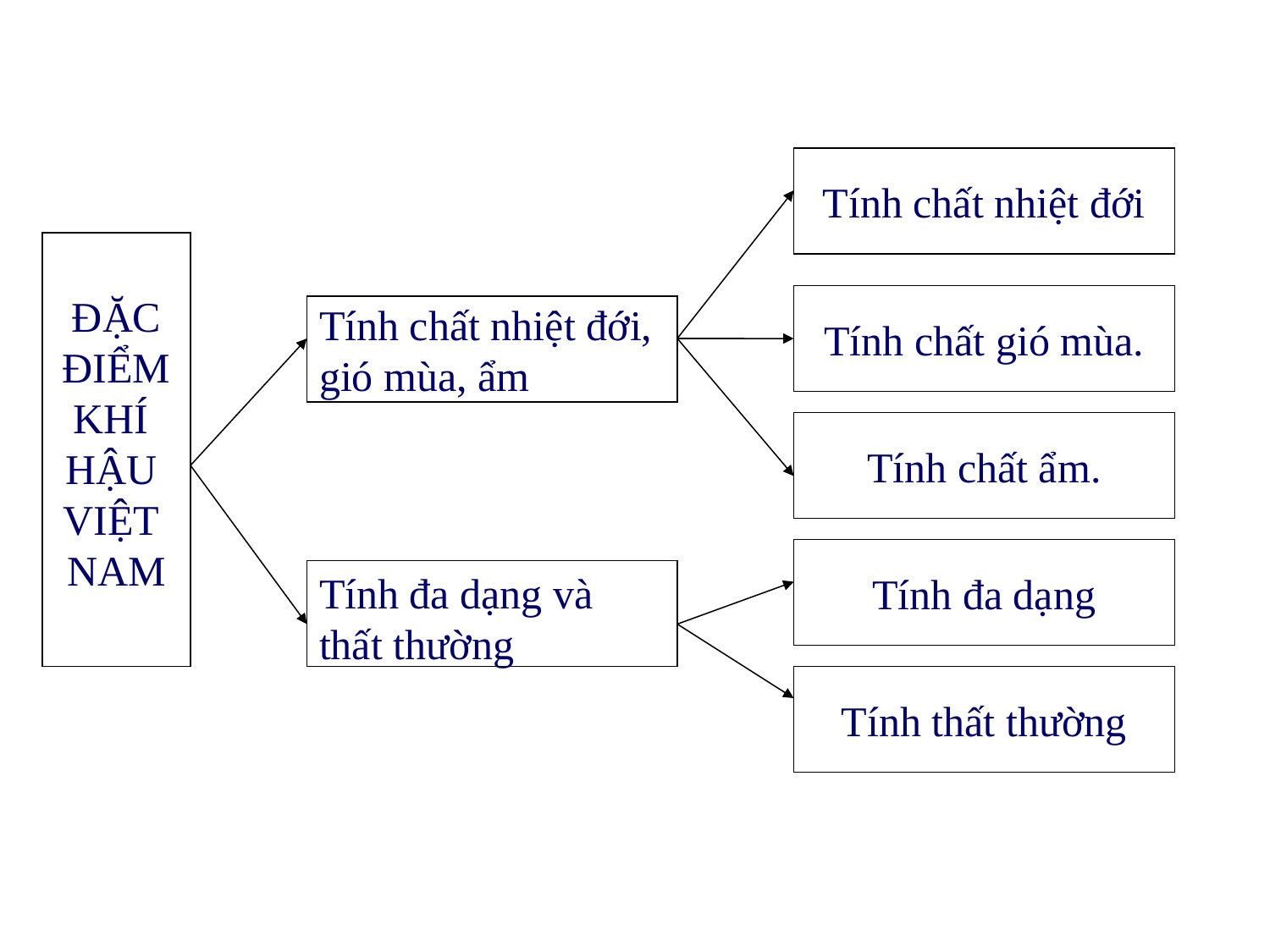

Tính chất nhiệt đới

ĐẶC
ĐIỂM
KHÍ
HẬU
VIỆT
NAM
Tính chất gió mùa.
Tính chất nhiệt đới,
gió mùa, ẩm

Tính chất ẩm.

Tính đa dạng
Tính đa dạng và
thất thường

Tính thất thường